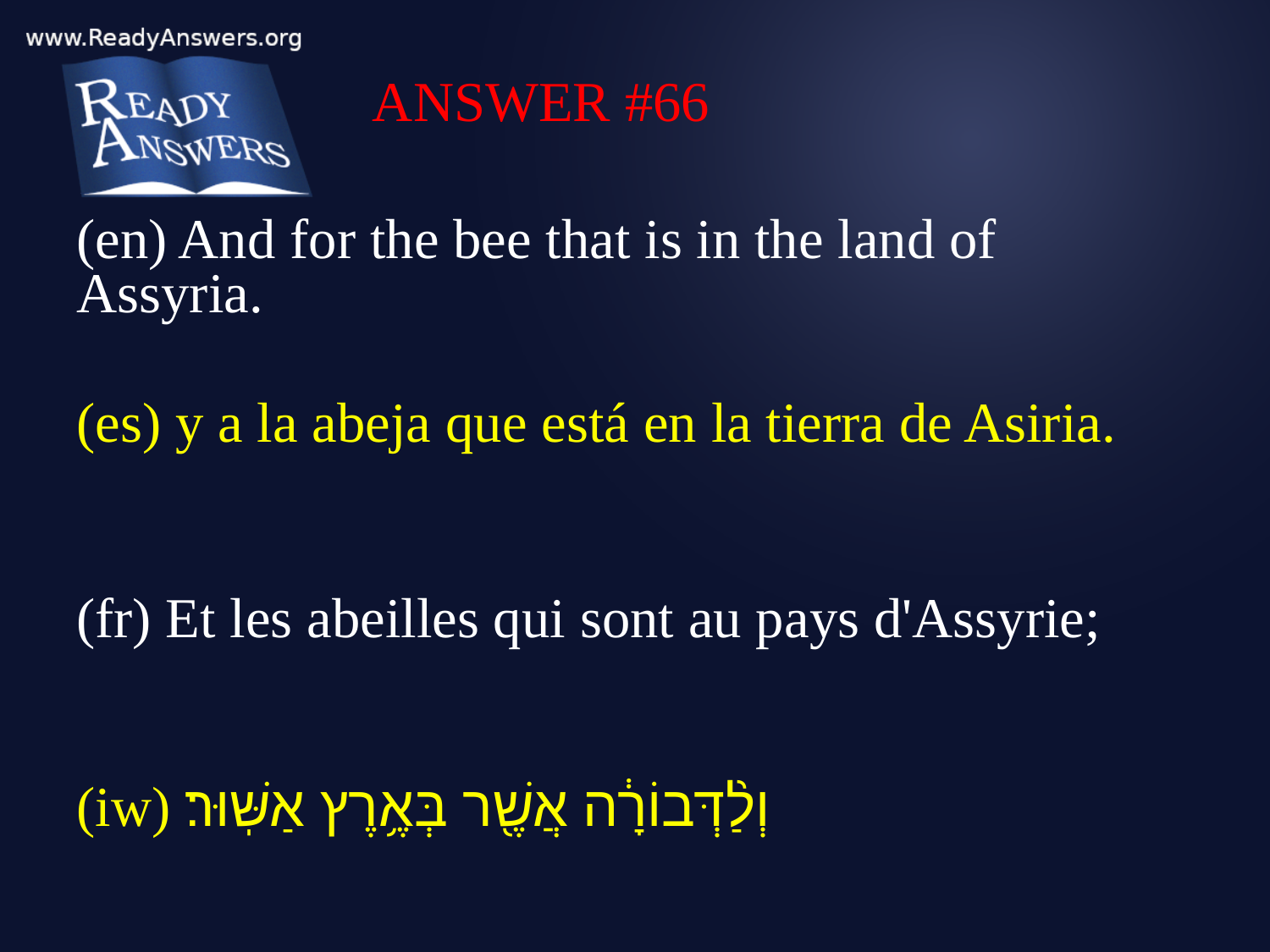

ANSWER #66
(en) And for the bee that is in the land of Assyria.
(es) y a la abeja que está en la tierra de Asiria.
(fr) Et les abeilles qui sont au pays d'Assyrie;
(iw) וְלַ֨דְּבוֹרָ֔ה אֲשֶׁ֖ר בְּאֶ֥רֶץ אַשּֽׁוּר׃